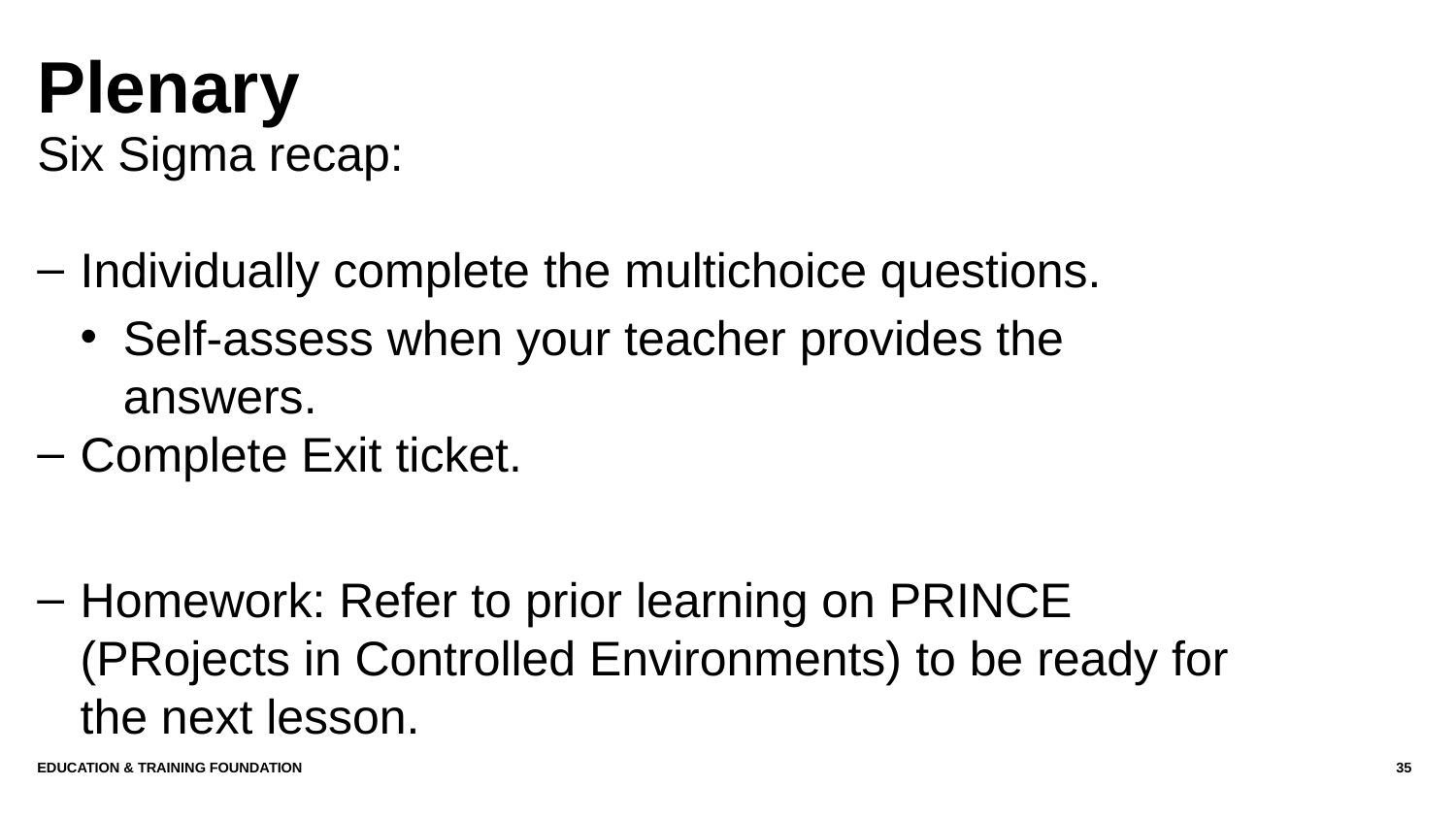

# Plenary
Six Sigma recap:

Individually complete the multichoice questions.
Self-assess when your teacher provides the answers.
Complete Exit ticket.

Homework: Refer to prior learning on PRINCE (PRojects in Controlled Environments) to be ready for the next lesson.

Education & Training Foundation
35